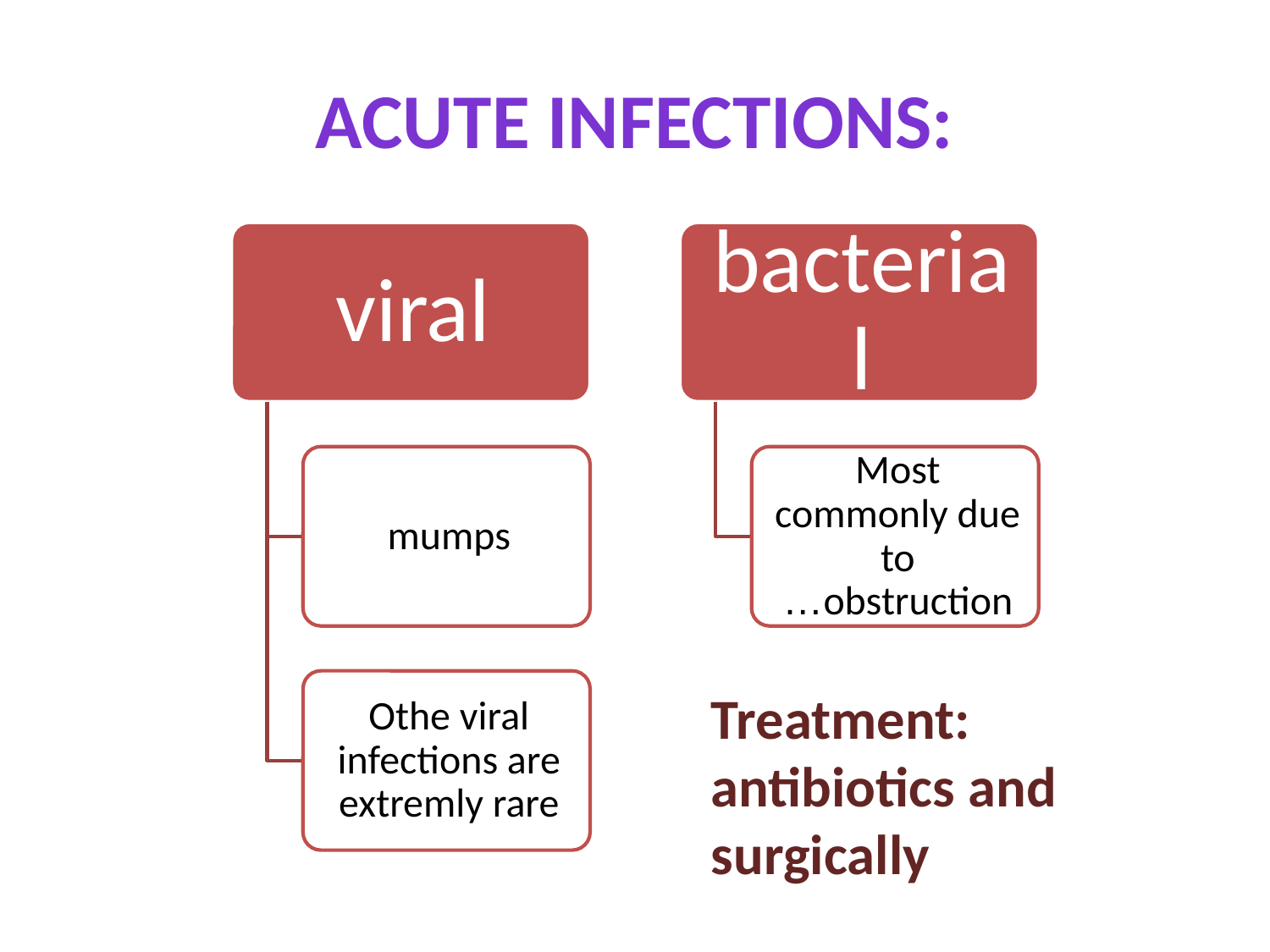

# Acute infections:
viral
mumps
Othe viral infections are extremly rare
bacterial
Most commonly due to obstruction…
Treatment: antibiotics and surgically